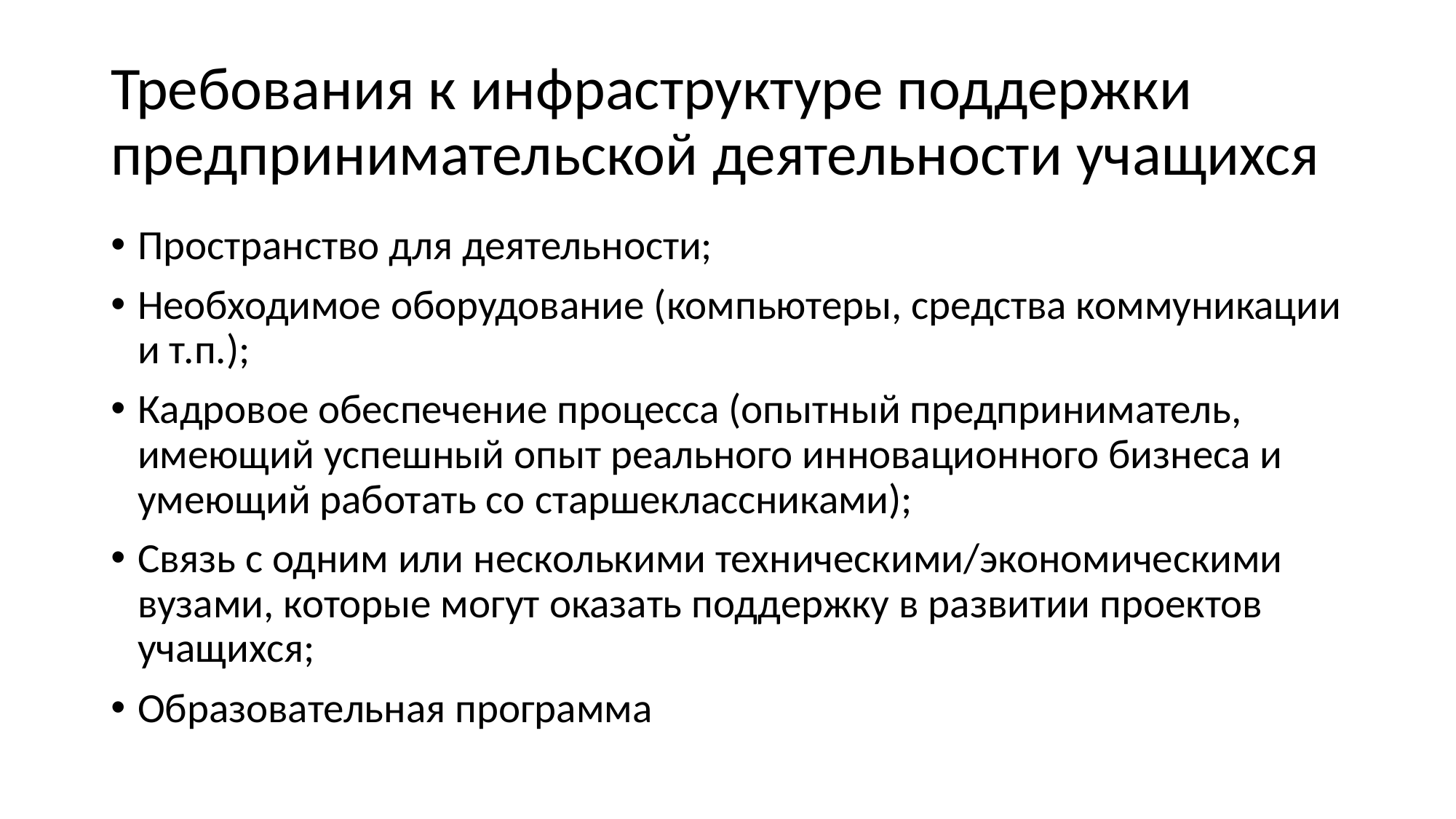

# Требования к инфраструктуре поддержки предпринимательской деятельности учащихся
Пространство для деятельности;
Необходимое оборудование (компьютеры, средства коммуникации и т.п.);
Кадровое обеспечение процесса (опытный предприниматель, имеющий успешный опыт реального инновационного бизнеса и умеющий работать со старшеклассниками);
Связь с одним или несколькими техническими/экономическими вузами, которые могут оказать поддержку в развитии проектов учащихся;
Образовательная программа